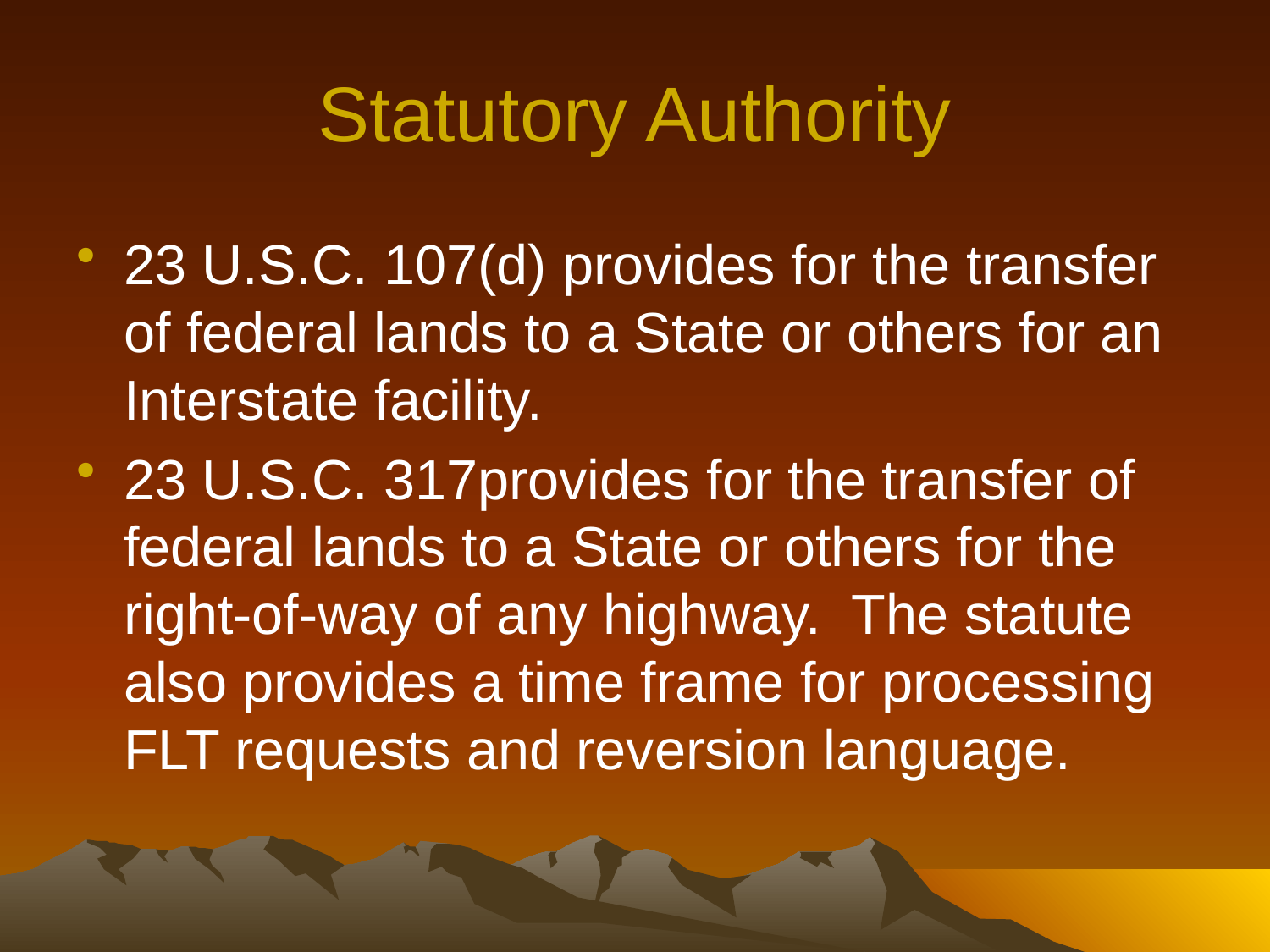

# Statutory Authority
23 U.S.C. 107(d) provides for the transfer of federal lands to a State or others for an Interstate facility.
23 U.S.C. 317provides for the transfer of federal lands to a State or others for the right-of-way of any highway.  The statute also provides a time frame for processing FLT requests and reversion language.